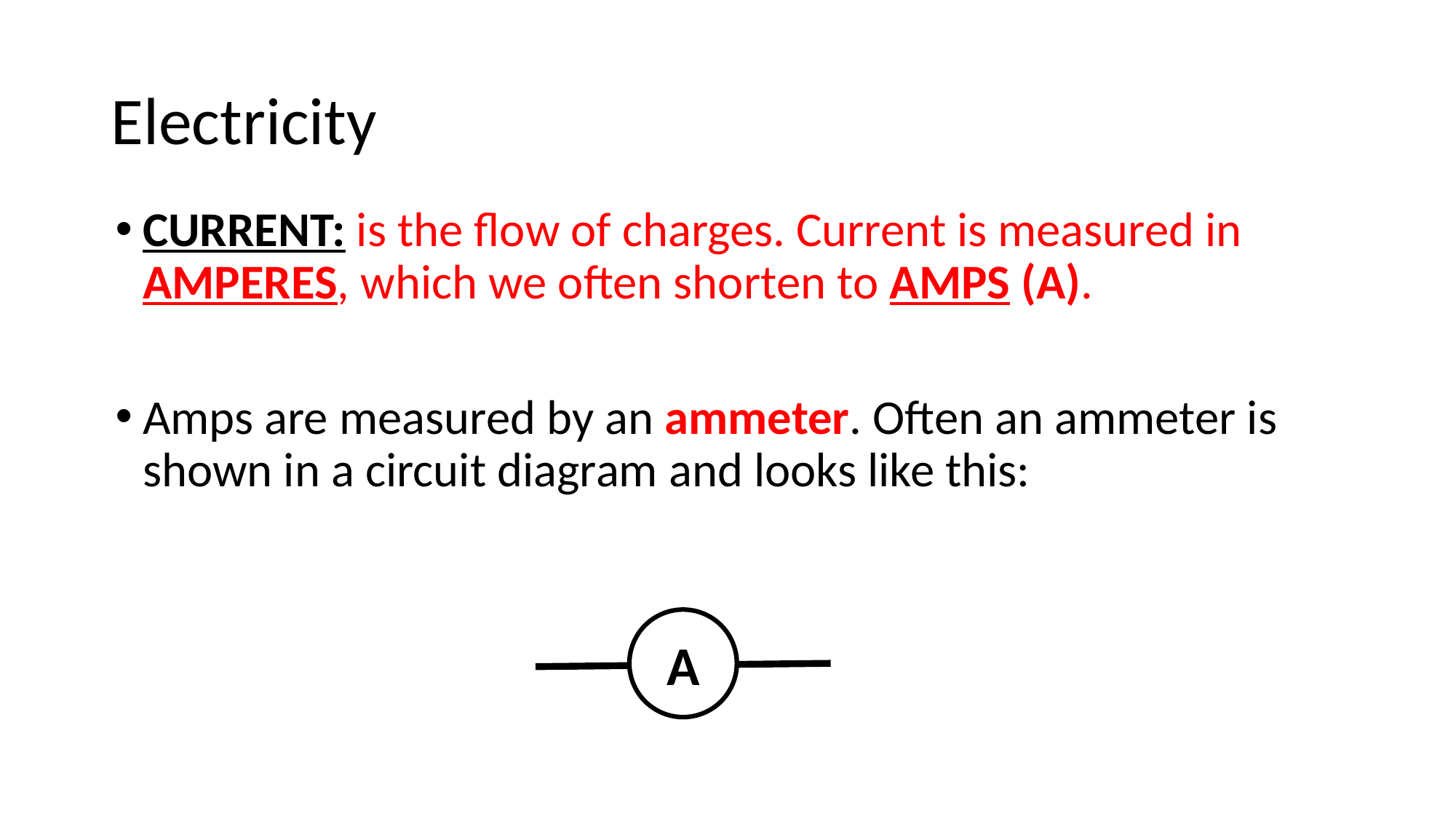

# Electricity
CURRENT: is the flow of charges. Current is measured in AMPERES, which we often shorten to AMPS (A).

Amps are measured by an ammeter. Often an ammeter is shown in a circuit diagram and looks like this:
A